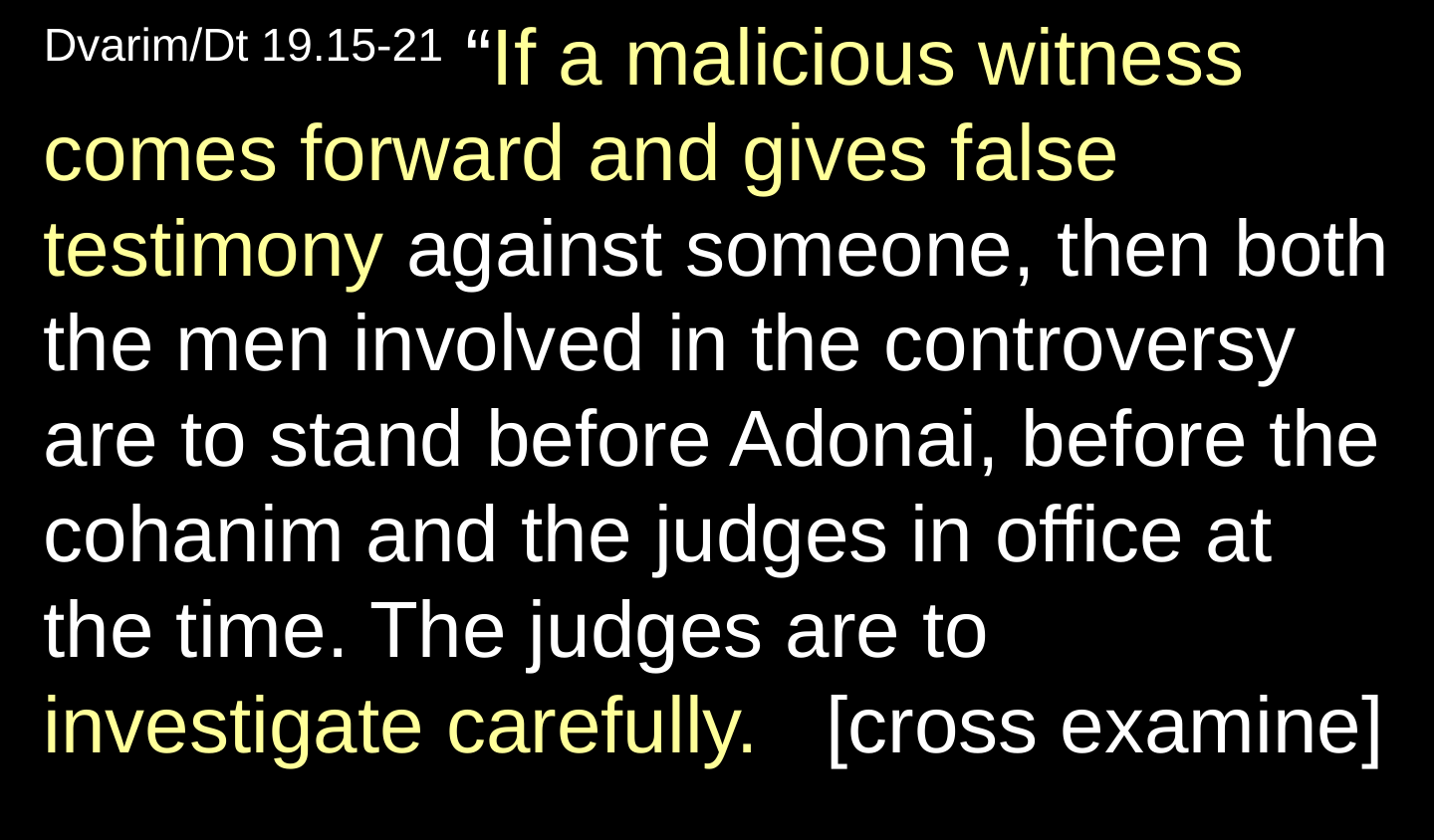

Dvarim/Dt 19.15-21 “If a malicious witness comes forward and gives false testimony against someone, then both the men involved in the controversy are to stand before Adonai, before the cohanim and the judges in office at the time. The judges are to investigate carefully.   [cross examine]